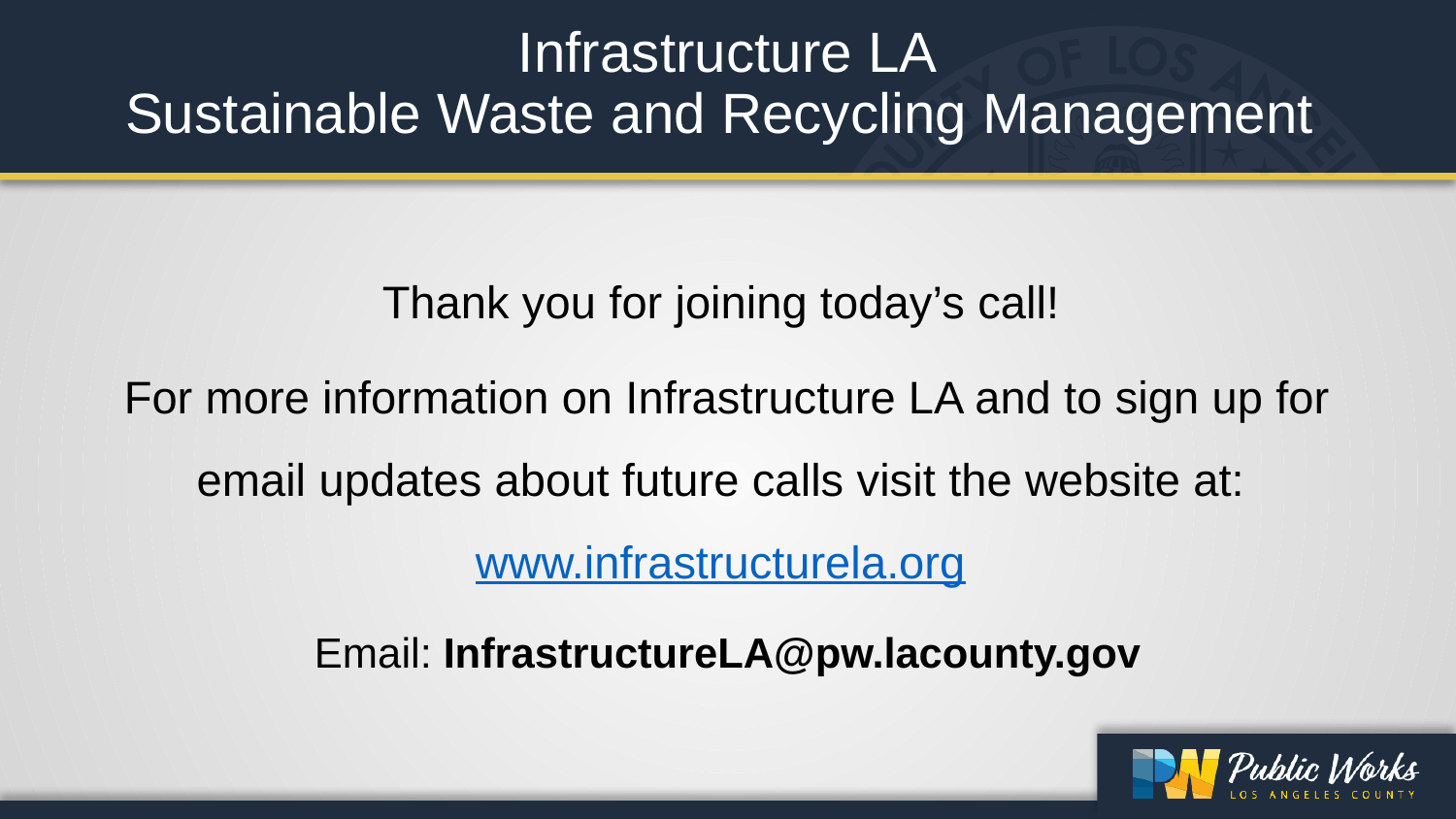

# Infrastructure LA Sustainable Waste and Recycling Management
Thank you for joining today’s call!
For more information on Infrastructure LA and to sign up for email updates about future calls visit the website at: www.infrastructurela.org
Email: InfrastructureLA@pw.lacounty.gov